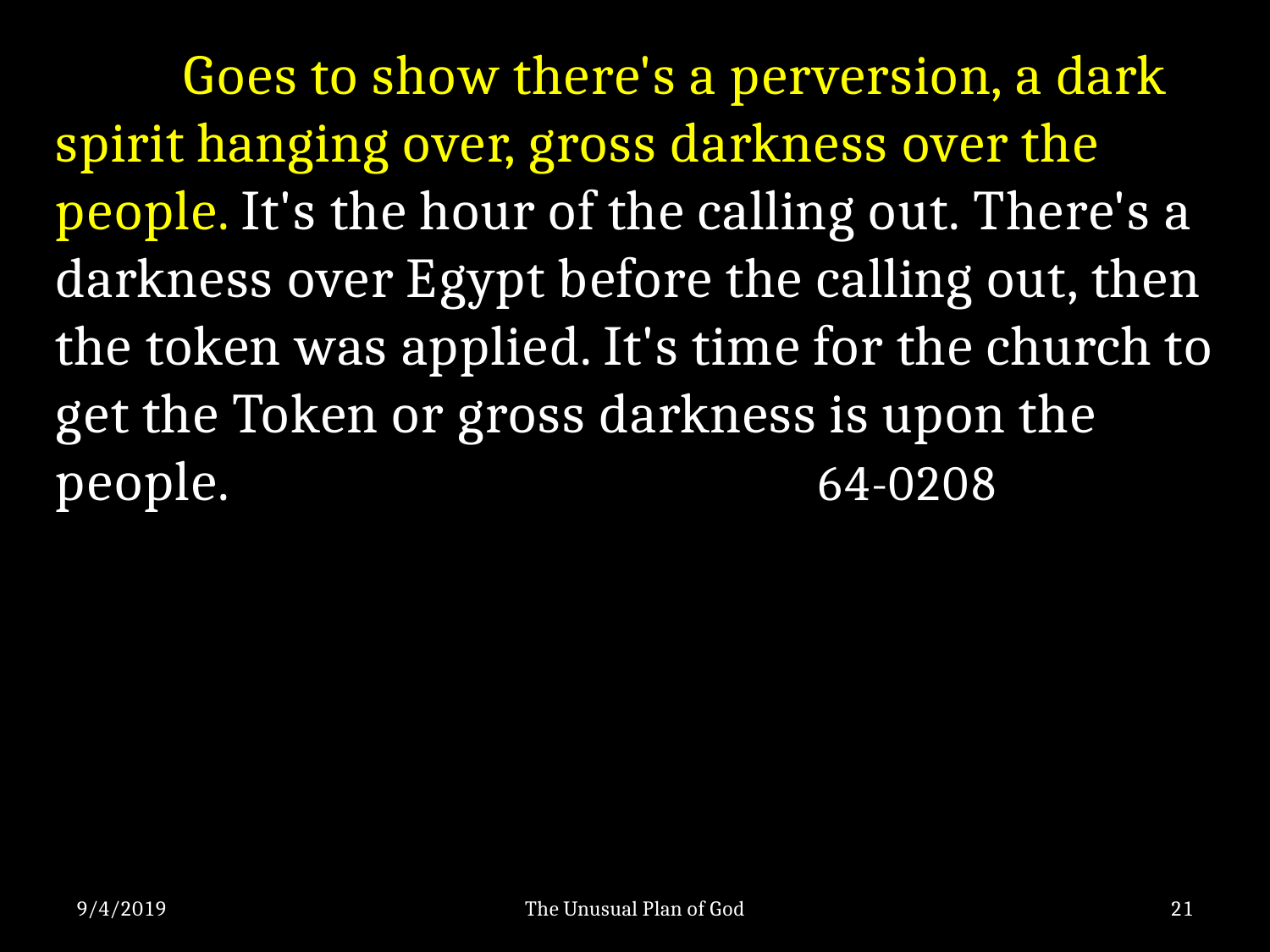

Goes to show there's a perversion, a dark spirit hanging over, gross darkness over the people. It's the hour of the calling out. There's a darkness over Egypt before the calling out, then the token was applied. It's time for the church to get the Token or gross darkness is upon the people.					64-0208
9/4/2019
The Unusual Plan of God
21